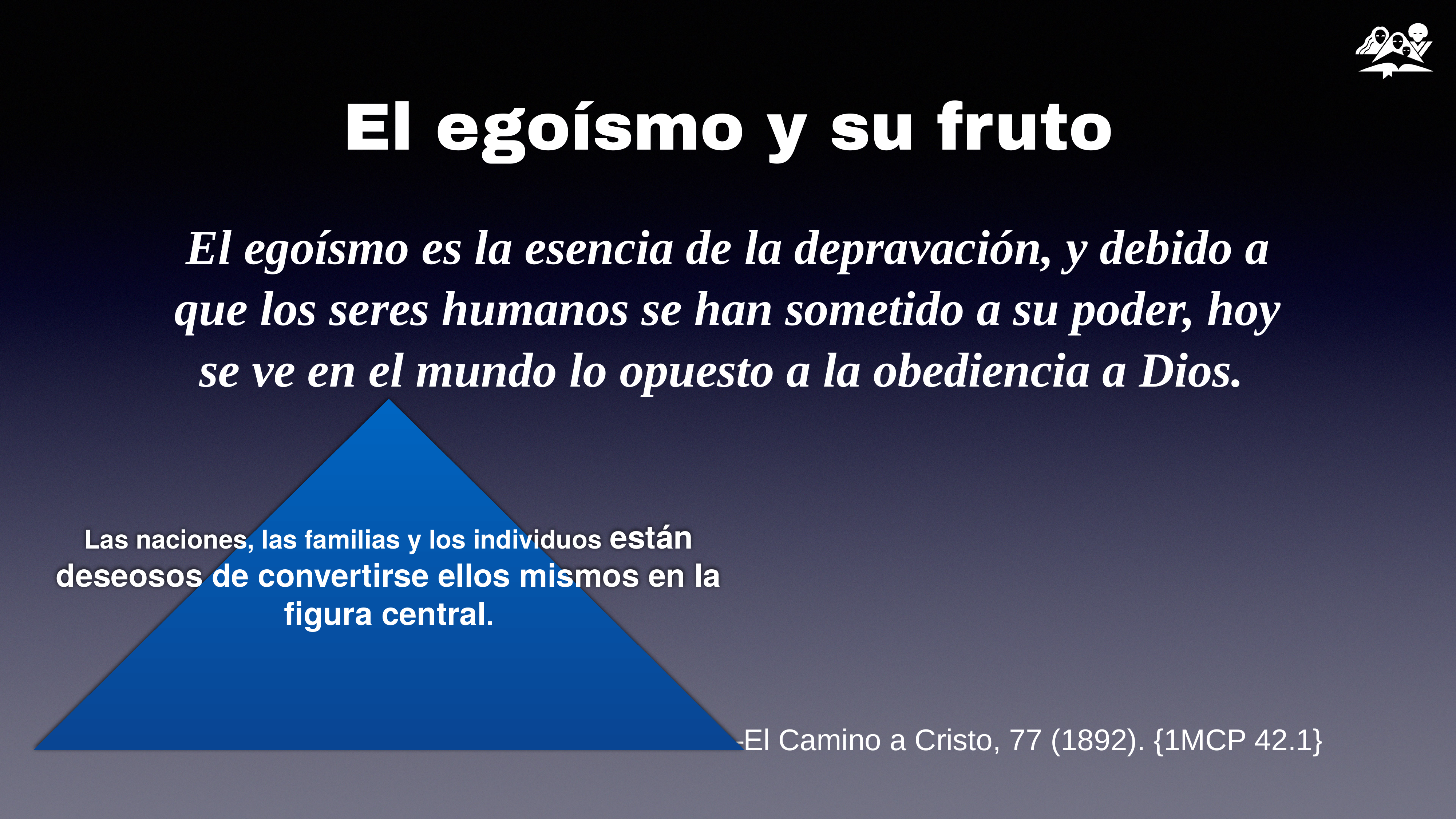

# El egoísmo y su fruto
El egoísmo es la esencia de la depravación, y debido a que los seres humanos se han sometido a su poder, hoy se ve en el mundo lo opuesto a la obediencia a Dios.
Las naciones, las familias y los individuos están deseosos de convertirse ellos mismos en la figura central.
——El Camino a Cristo, 77 (1892). {1MCP 42.1}